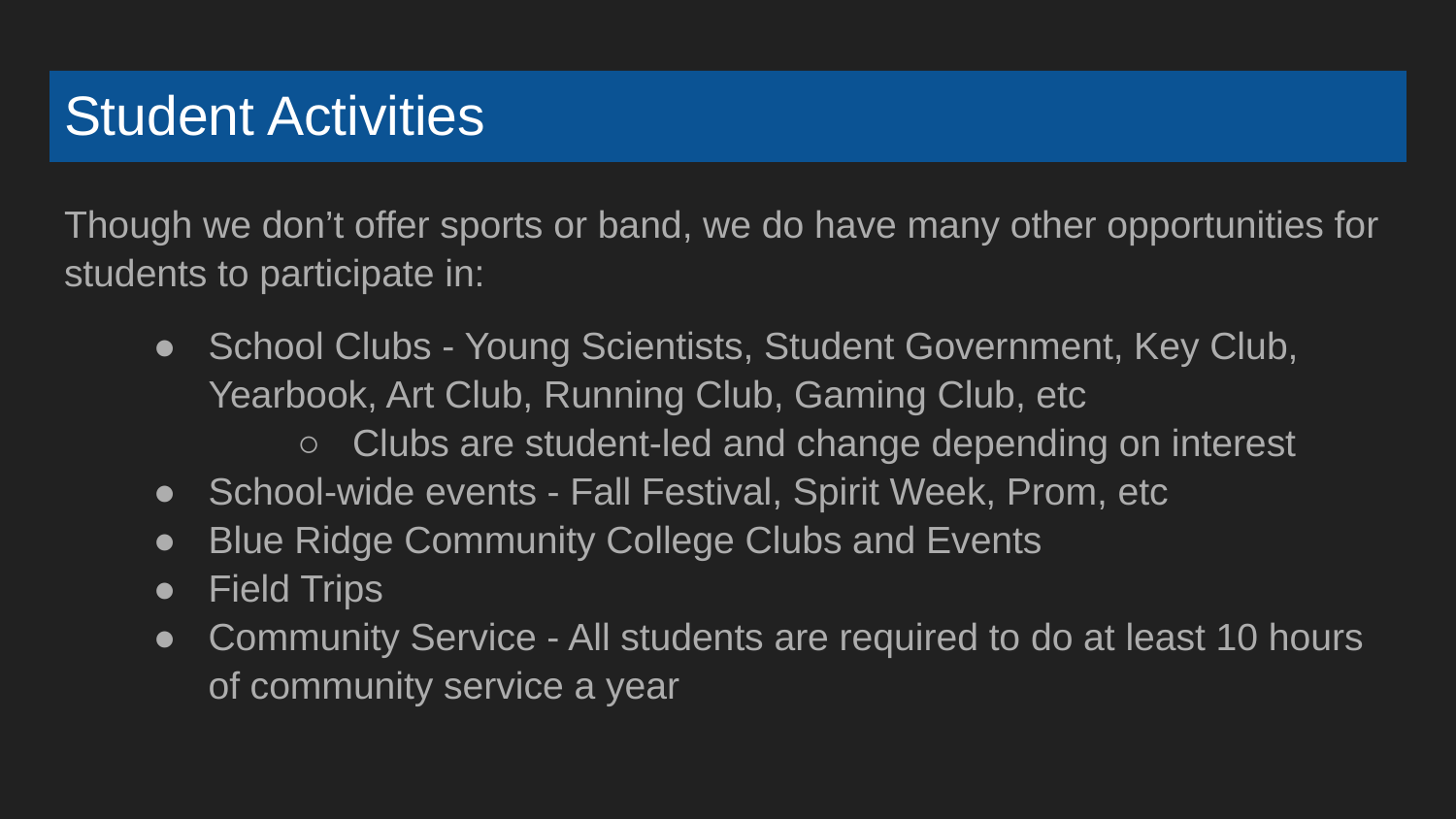

# Student Activities
Though we don’t offer sports or band, we do have many other opportunities for students to participate in:
School Clubs - Young Scientists, Student Government, Key Club, Yearbook, Art Club, Running Club, Gaming Club, etc
Clubs are student-led and change depending on interest
School-wide events - Fall Festival, Spirit Week, Prom, etc
Blue Ridge Community College Clubs and Events
Field Trips
Community Service - All students are required to do at least 10 hours of community service a year